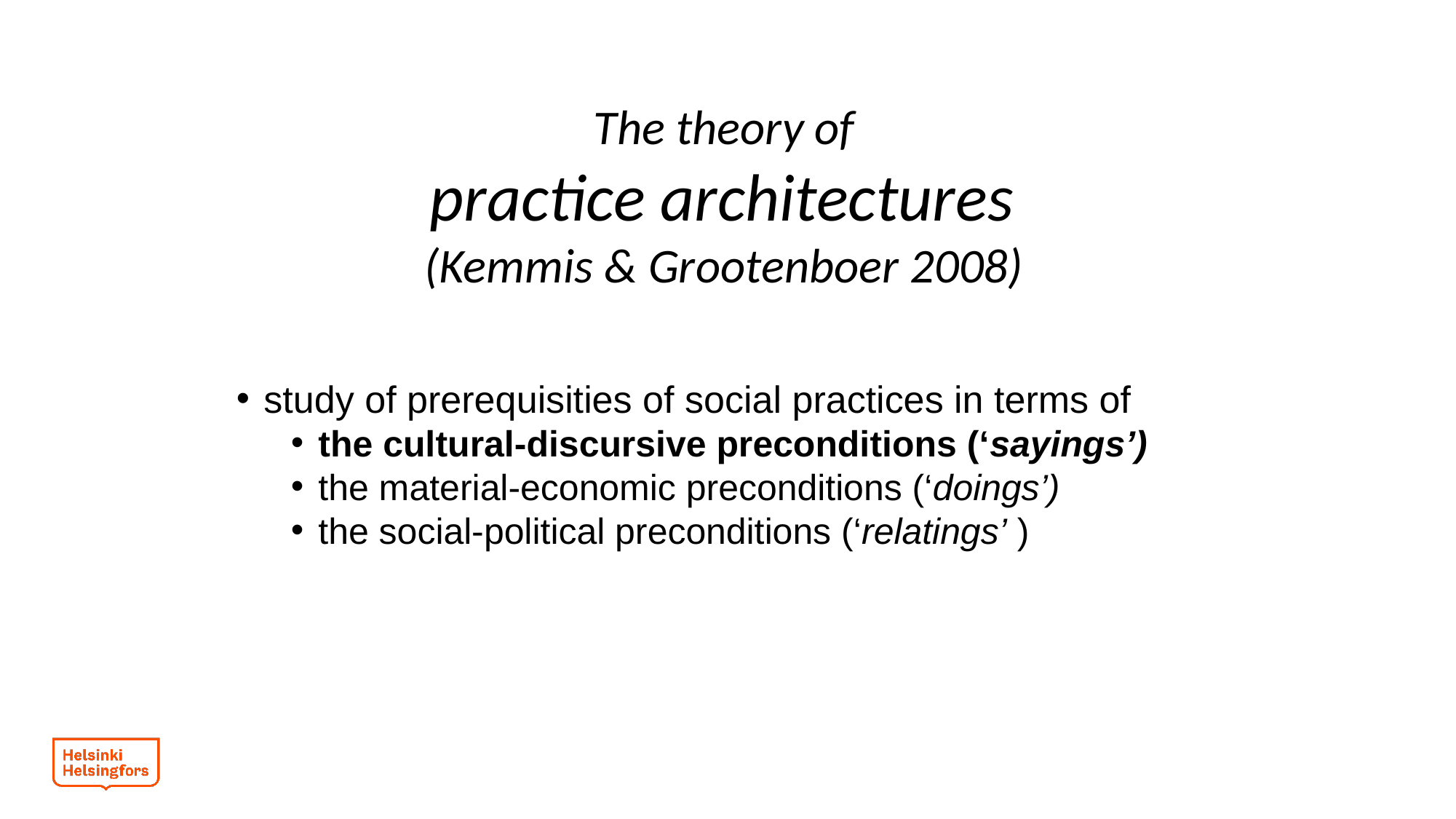

The theory of
practice architectures
(Kemmis & Grootenboer 2008)
study of prerequisities of social practices in terms of
the cultural-discursive preconditions (‘sayings’)
the material-economic preconditions (‘doings’)
the social-political preconditions (‘relatings’ )